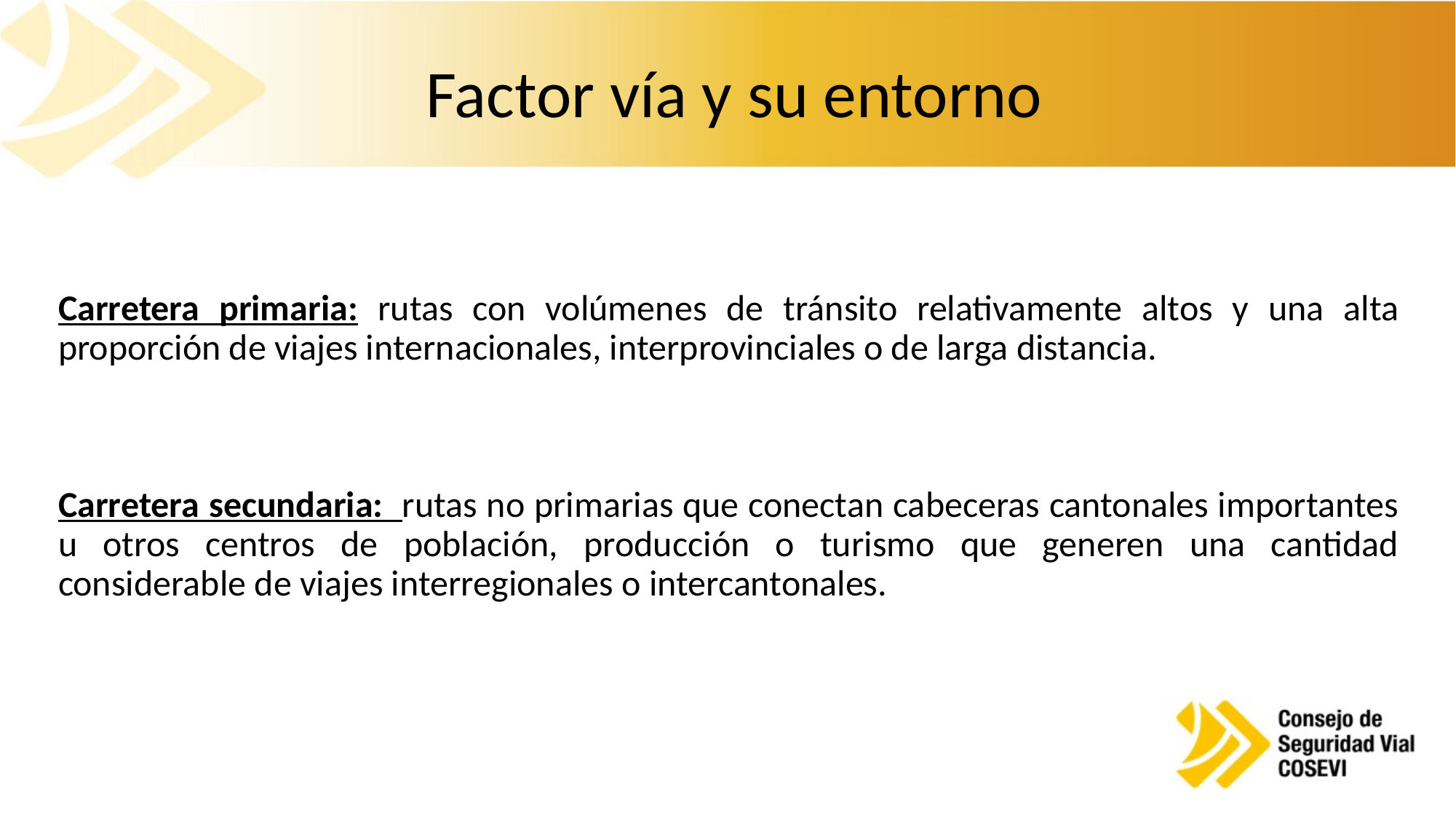

# Factor vía y su entorno

Carretera primaria: rutas con volúmenes de tránsito relativamente altos y una alta proporción de viajes internacionales, interprovinciales o de larga distancia.

Carretera secundaria:  rutas no primarias que conectan cabeceras cantonales importantes u otros centros de población, producción o turismo que generen una cantidad considerable de viajes interregionales o intercantonales.